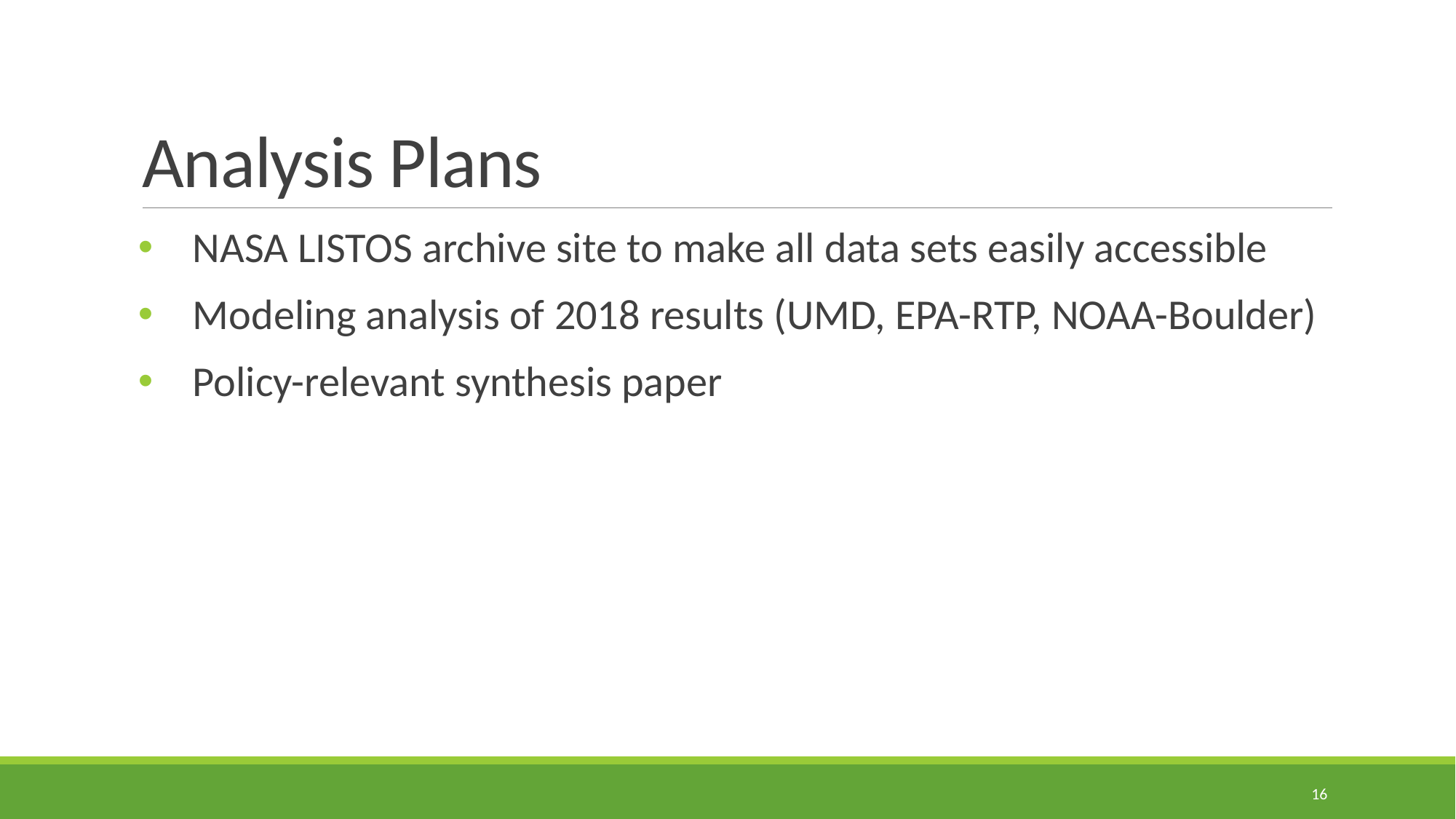

# Analysis Plans
NASA LISTOS archive site to make all data sets easily accessible
Modeling analysis of 2018 results (UMD, EPA-RTP, NOAA-Boulder)
Policy-relevant synthesis paper

16